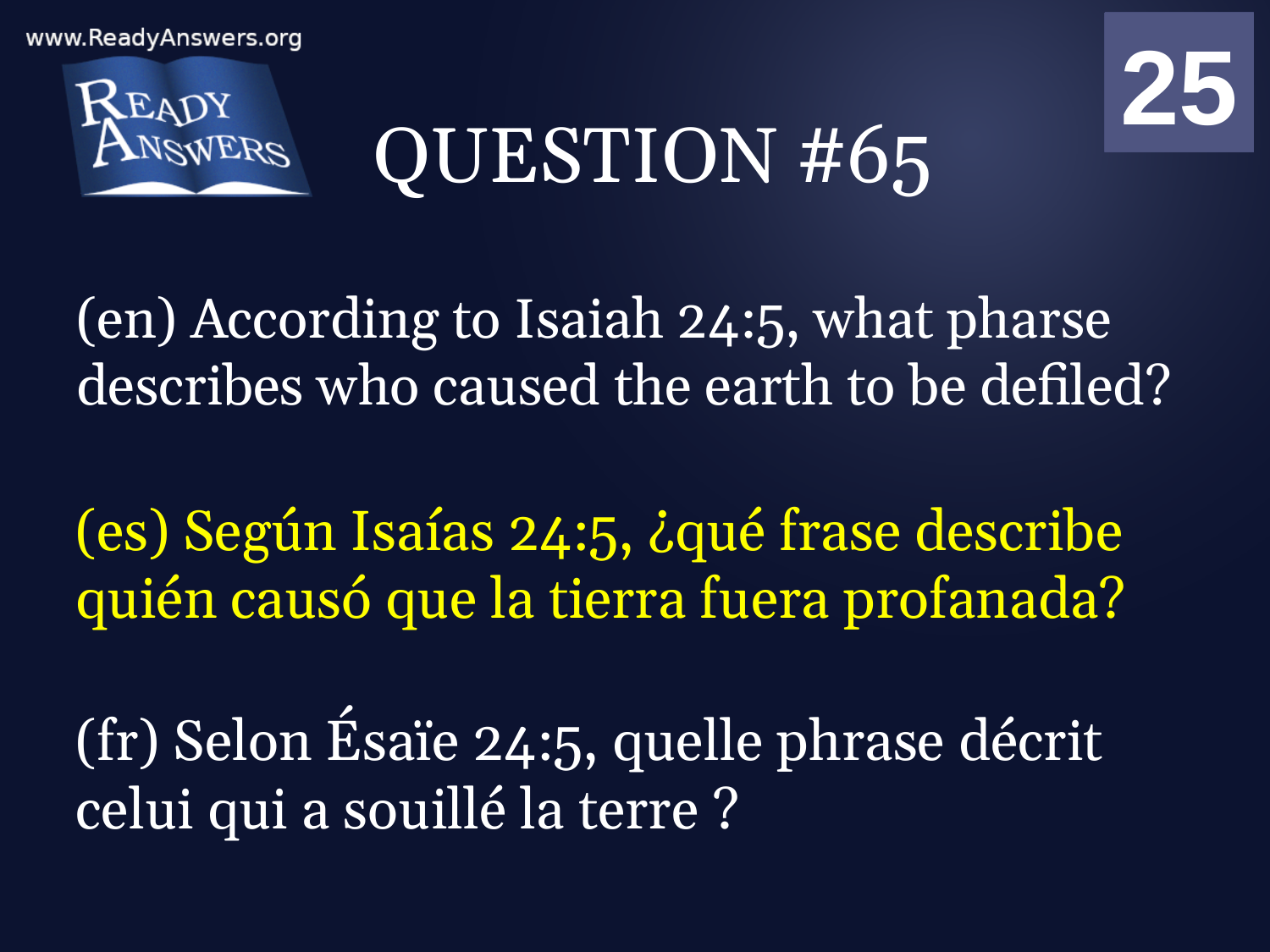

01
02
03
04
05
06
07
08
09
10
11
12
13
14
15
16
17
18
19
20
21
22
23
24
25
00
# QUESTION #65
(en) According to Isaiah 24:5, what pharse describes who caused the earth to be defiled?
(es) Según Isaías 24:5, ¿qué frase describe quién causó que la tierra fuera profanada?
(fr) Selon Ésaïe 24:5, quelle phrase décrit celui qui a souillé la terre ?